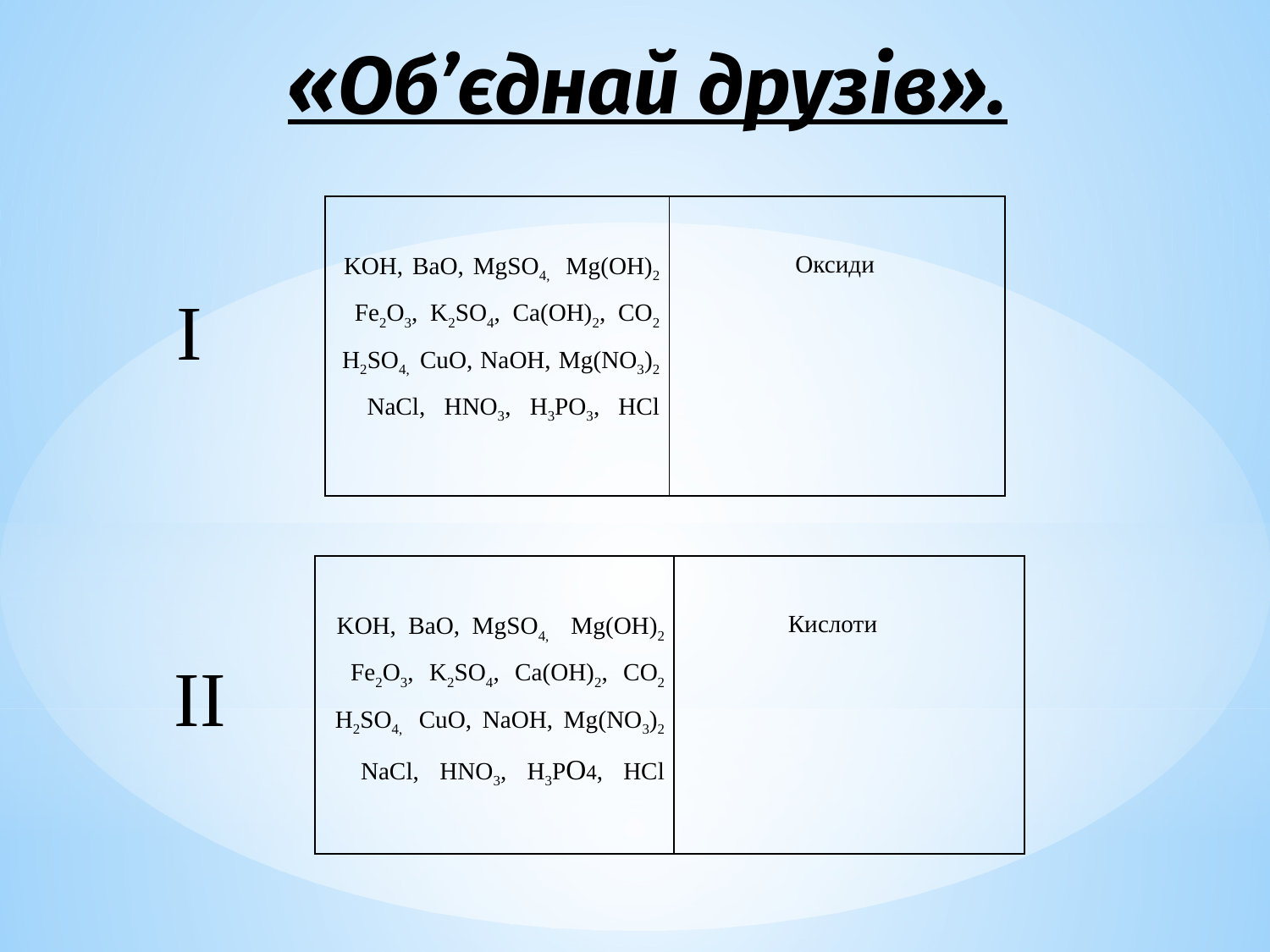

# «Об’єднай друзів».
| KOH, BaO, MgSO4, Mg(OH)2 Fe2O3, K2SO4, Ca(OH)2, CO2 H2SO4, CuO, NaOH, Mg(NO3)2 NaCl, HNO3, H3PO3, HCl | Оксиди |
| --- | --- |
I
| KOH, BaO, MgSO4, Mg(OH)2 Fe2O3, K2SO4, Ca(OH)2, CO2 H2SO4, CuO, NaOH, Mg(NO3)2 NaCl, HNO3, H3PO4, HCl | Кислоти |
| --- | --- |
II